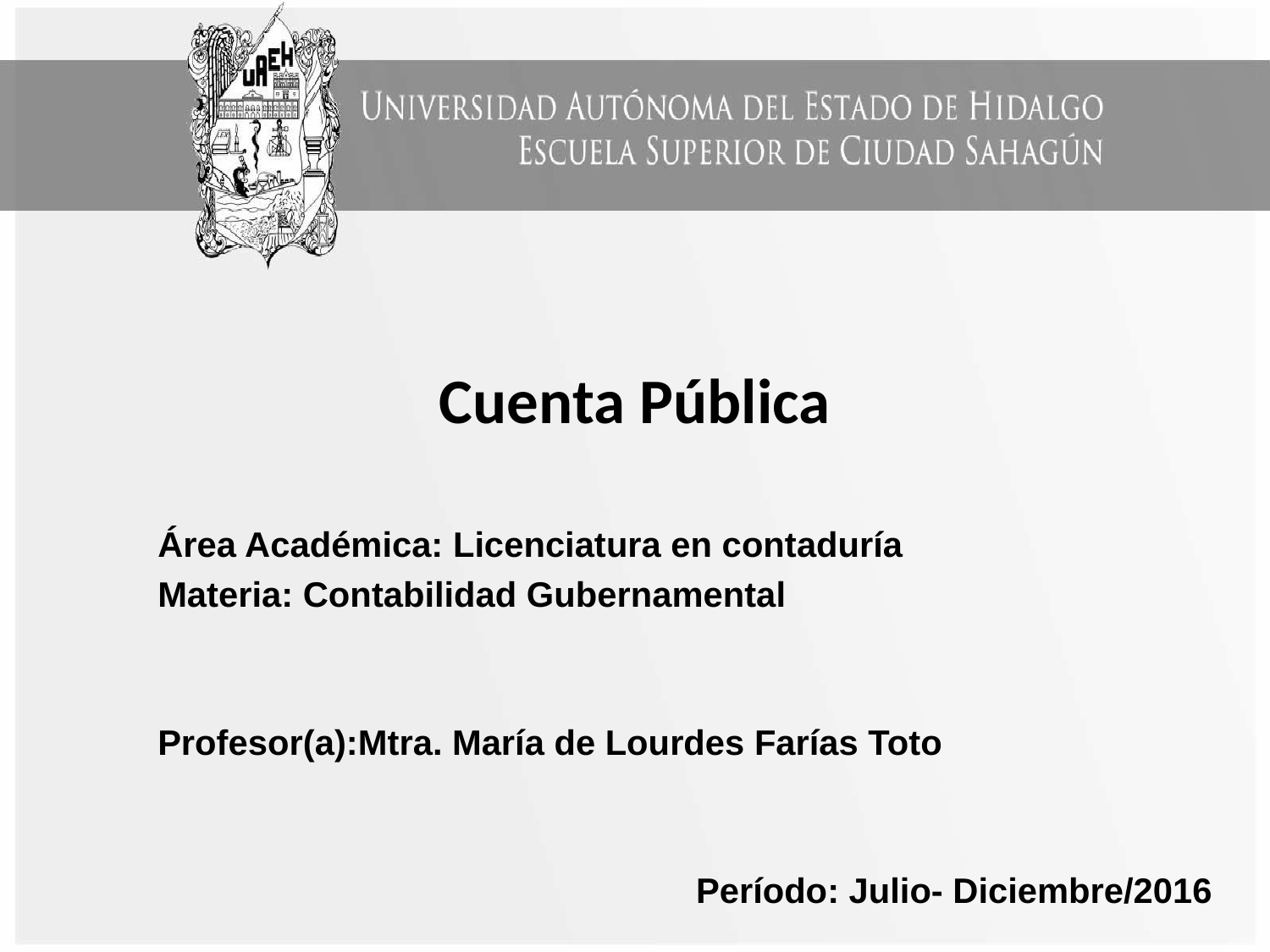

# Cuenta Pública
Área Académica: Licenciatura en contaduría
Materia: Contabilidad Gubernamental

Profesor(a):Mtra. María de Lourdes Farías Toto

Período: Julio- Diciembre/2016